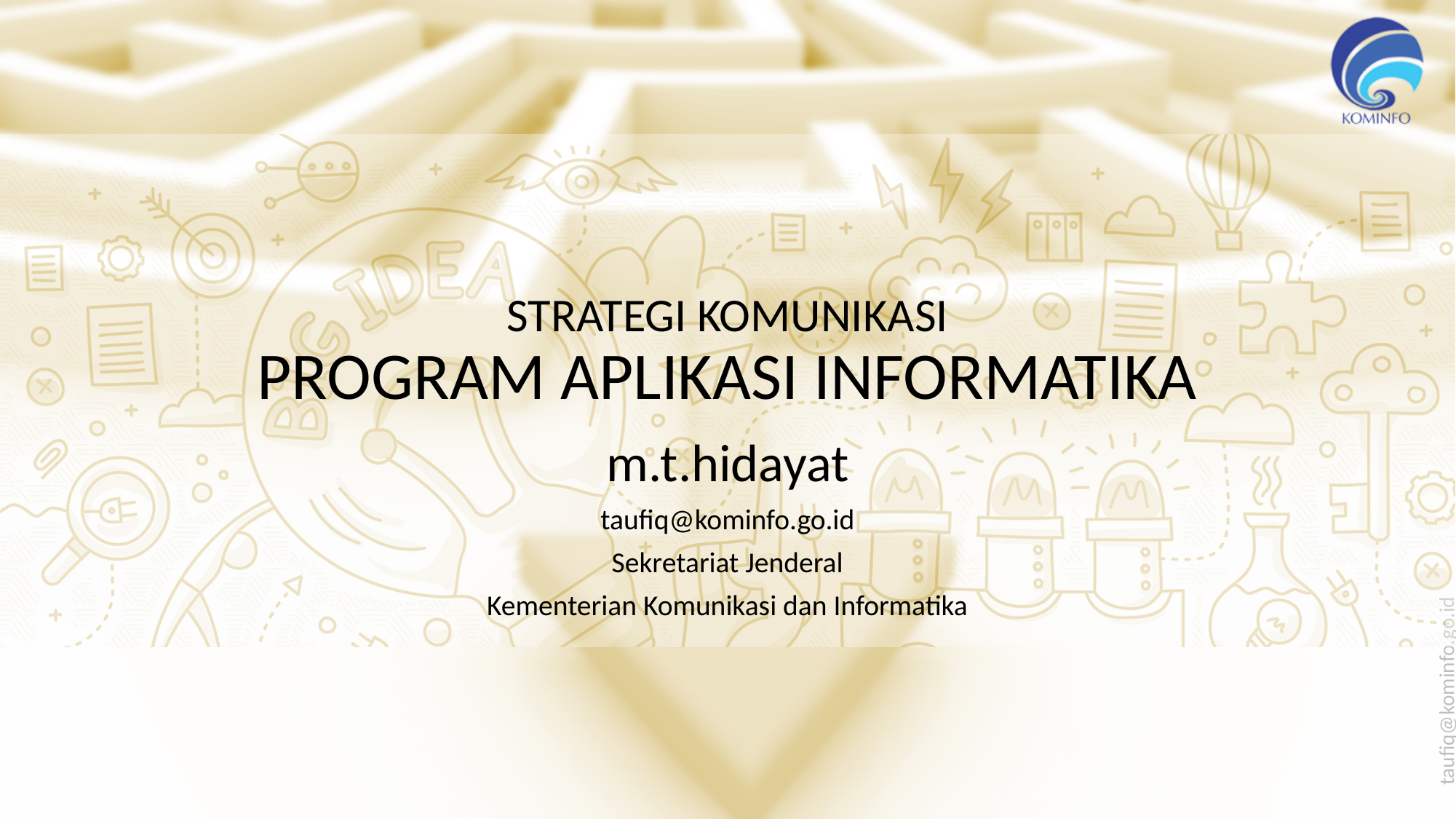

# STRATEGI KOMUNIKASI PROGRAM APLIKASI INFORMATIKA
m.t.hidayat
taufiq@kominfo.go.id
Sekretariat Jenderal
Kementerian Komunikasi dan Informatika